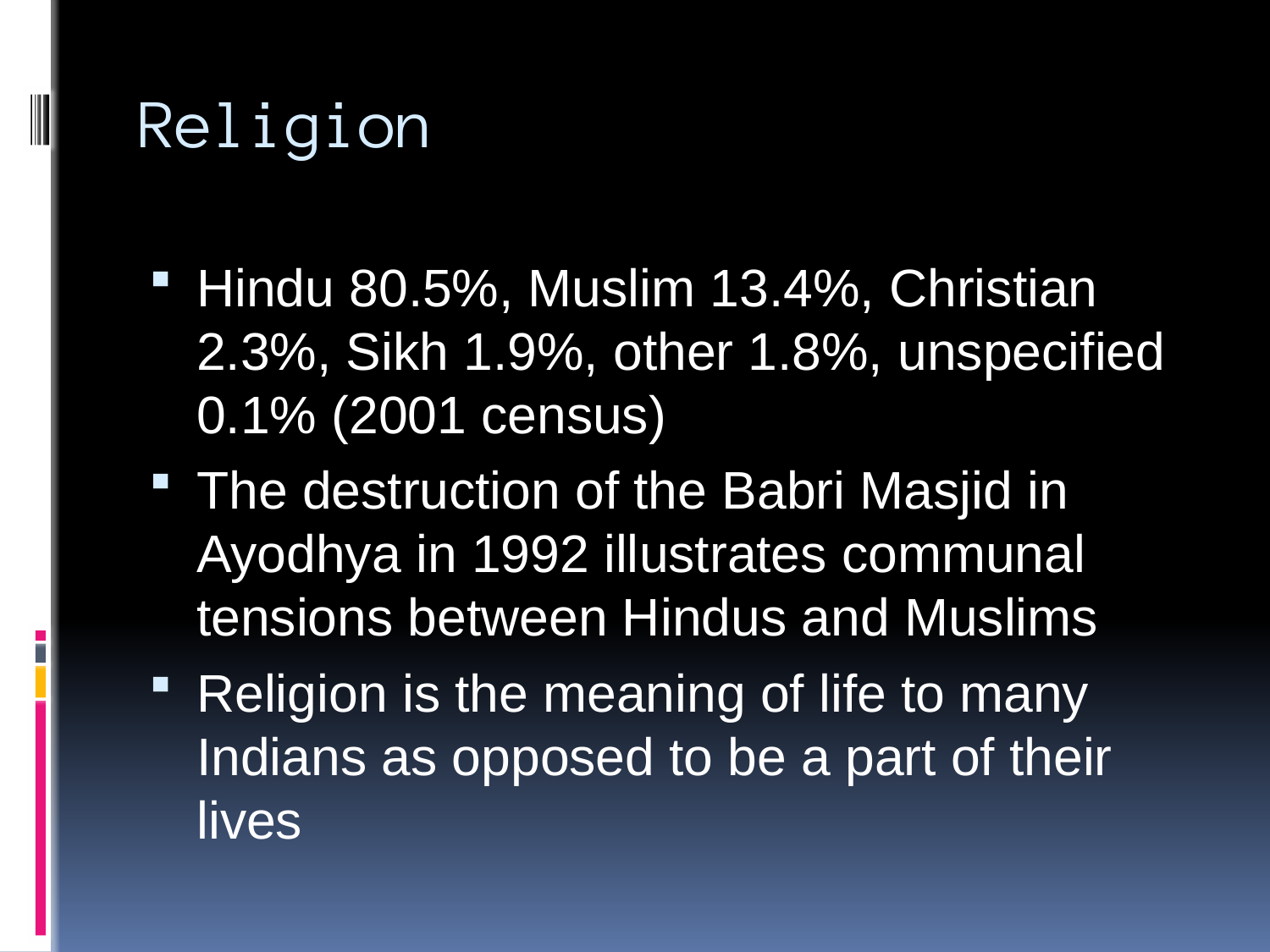

# Religion
Hindu 80.5%, Muslim 13.4%, Christian 2.3%, Sikh 1.9%, other 1.8%, unspecified 0.1% (2001 census)
The destruction of the Babri Masjid in Ayodhya in 1992 illustrates communal tensions between Hindus and Muslims
Religion is the meaning of life to many Indians as opposed to be a part of their lives